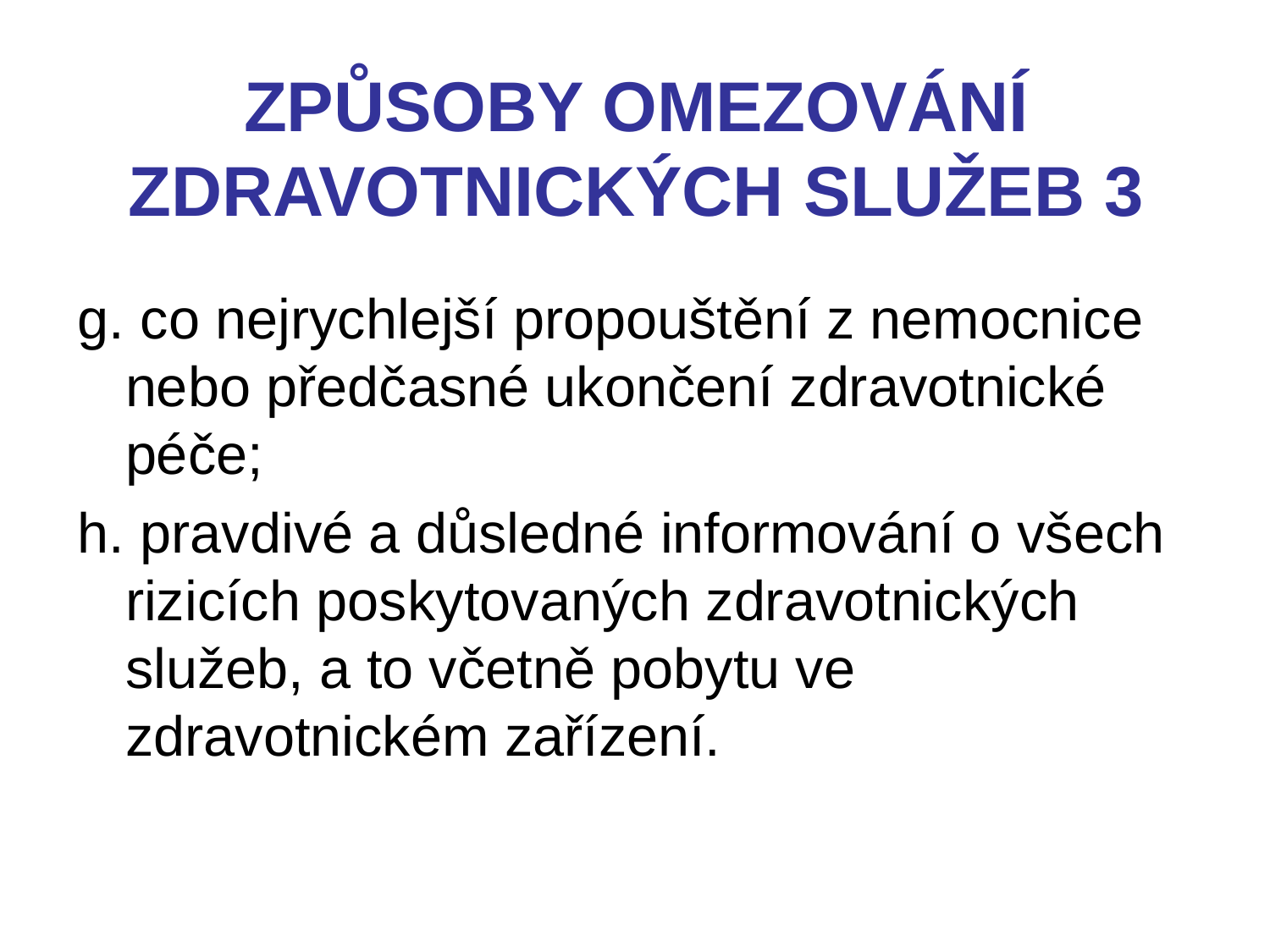

# ZPŮSOBY OMEZOVÁNÍ ZDRAVOTNICKÝCH SLUŽEB 3
g. co nejrychlejší propouštění z nemocnice nebo předčasné ukončení zdravotnické péče;
h. pravdivé a důsledné informování o všech rizicích poskytovaných zdravotnických služeb, a to včetně pobytu ve zdravotnickém zařízení.